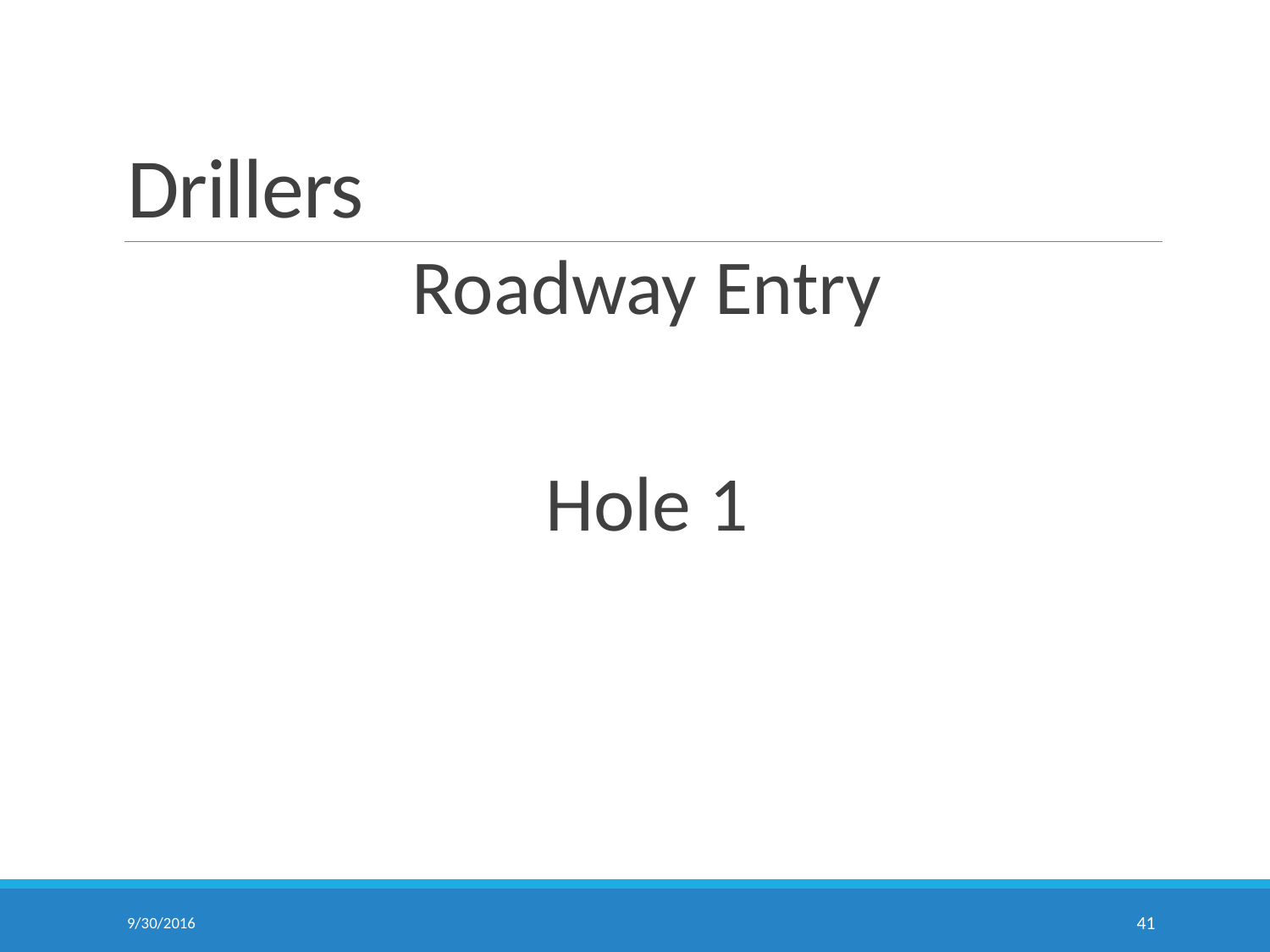

# Drillers
Roadway Entry

Hole 1
9/30/2016
41